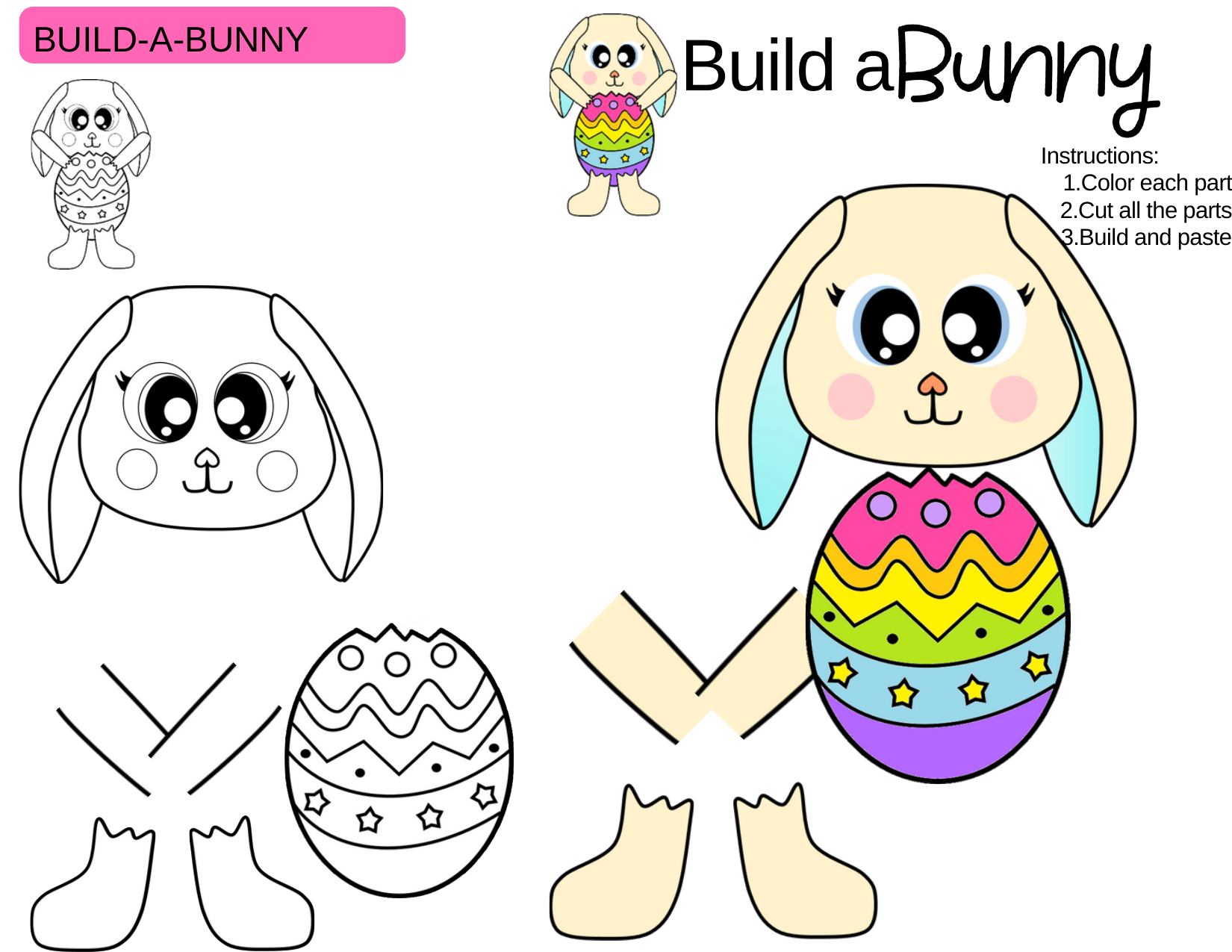

Build a

BUILD-A-BUNNY

Instructions:
1.Color each part 2.Cut all the parts 3.Build and paste